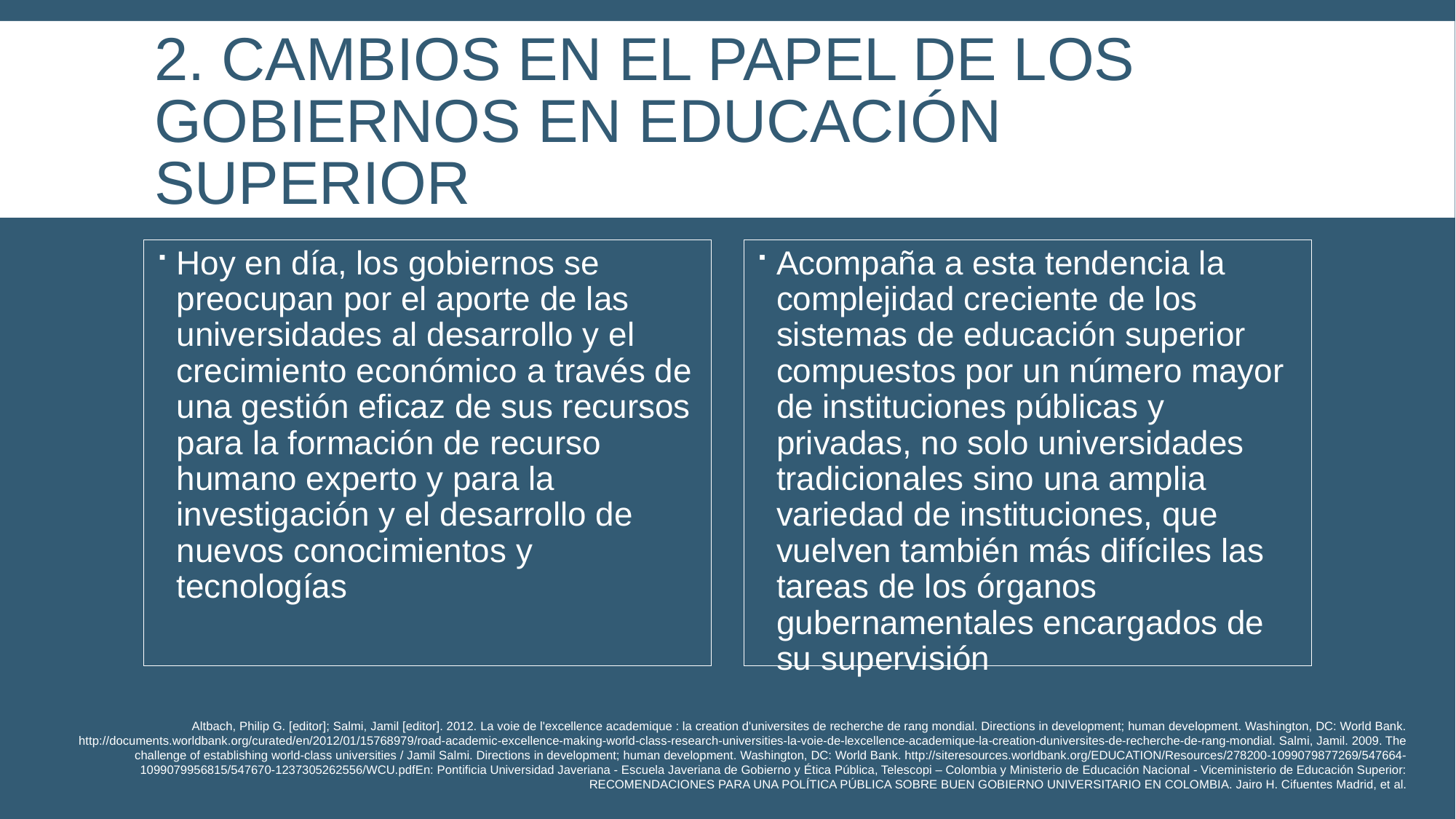

# 2. Cambios en el papel de los gobiernos en educación superior
Hoy en día, los gobiernos se preocupan por el aporte de las universidades al desarrollo y el crecimiento económico a través de una gestión eficaz de sus recursos para la formación de recurso humano experto y para la investigación y el desarrollo de nuevos conocimientos y tecnologías
Acompaña a esta tendencia la complejidad creciente de los sistemas de educación superior compuestos por un número mayor de instituciones públicas y privadas, no solo universidades tradicionales sino una amplia variedad de instituciones, que vuelven también más difíciles las tareas de los órganos gubernamentales encargados de su supervisión
Altbach, Philip G. [editor]; Salmi, Jamil [editor]. 2012. La voie de l'excellence academique : la creation d'universites de recherche de rang mondial. Directions in development; human development. Washington, DC: World Bank.
 http://documents.worldbank.org/curated/en/2012/01/15768979/road-academic-excellence-making-world-class-research-universities-la-voie-de-lexcellence-academique-la-creation-duniversites-de-recherche-de-rang-mondial. Salmi, Jamil. 2009. The challenge of establishing world-class universities / Jamil Salmi. Directions in development; human development. Washington, DC: World Bank. http://siteresources.worldbank.org/EDUCATION/Resources/278200-1099079877269/547664-1099079956815/547670-1237305262556/WCU.pdfEn: Pontificia Universidad Javeriana - Escuela Javeriana de Gobierno y Ética Pública, Telescopi – Colombia y Ministerio de Educación Nacional - Viceministerio de Educación Superior: RECOMENDACIONES PARA UNA POLÍTICA PÚBLICA SOBRE BUEN GOBIERNO UNIVERSITARIO EN COLOMBIA. Jairo H. Cifuentes Madrid, et al.